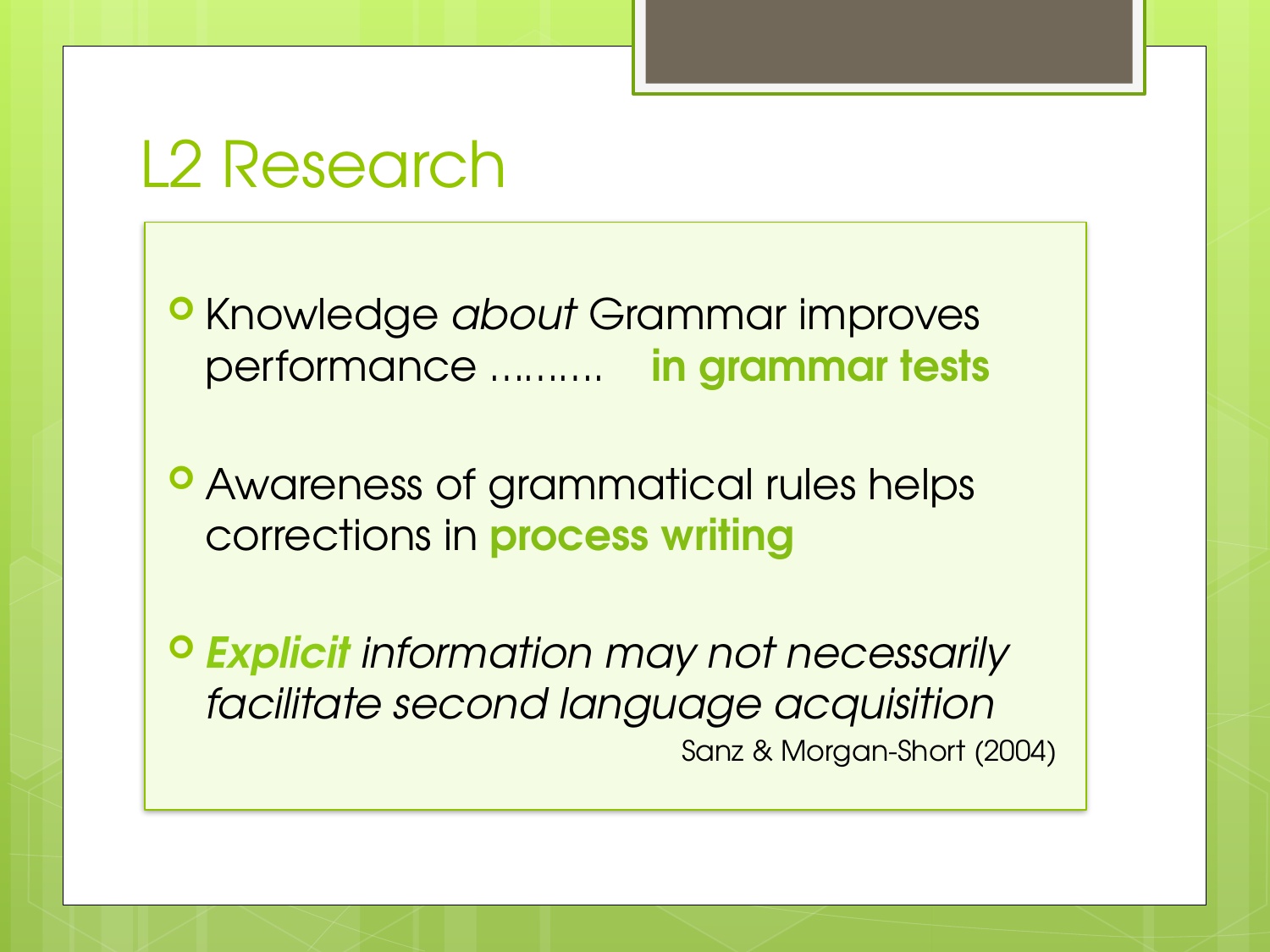

# L2 Research

Knowledge about Grammar improves performance ……….    in grammar tests

Awareness of grammatical rules helps corrections in process writing

Explicit information may not necessarily facilitate second language acquisition
				Sanz & Morgan-Short (2004)